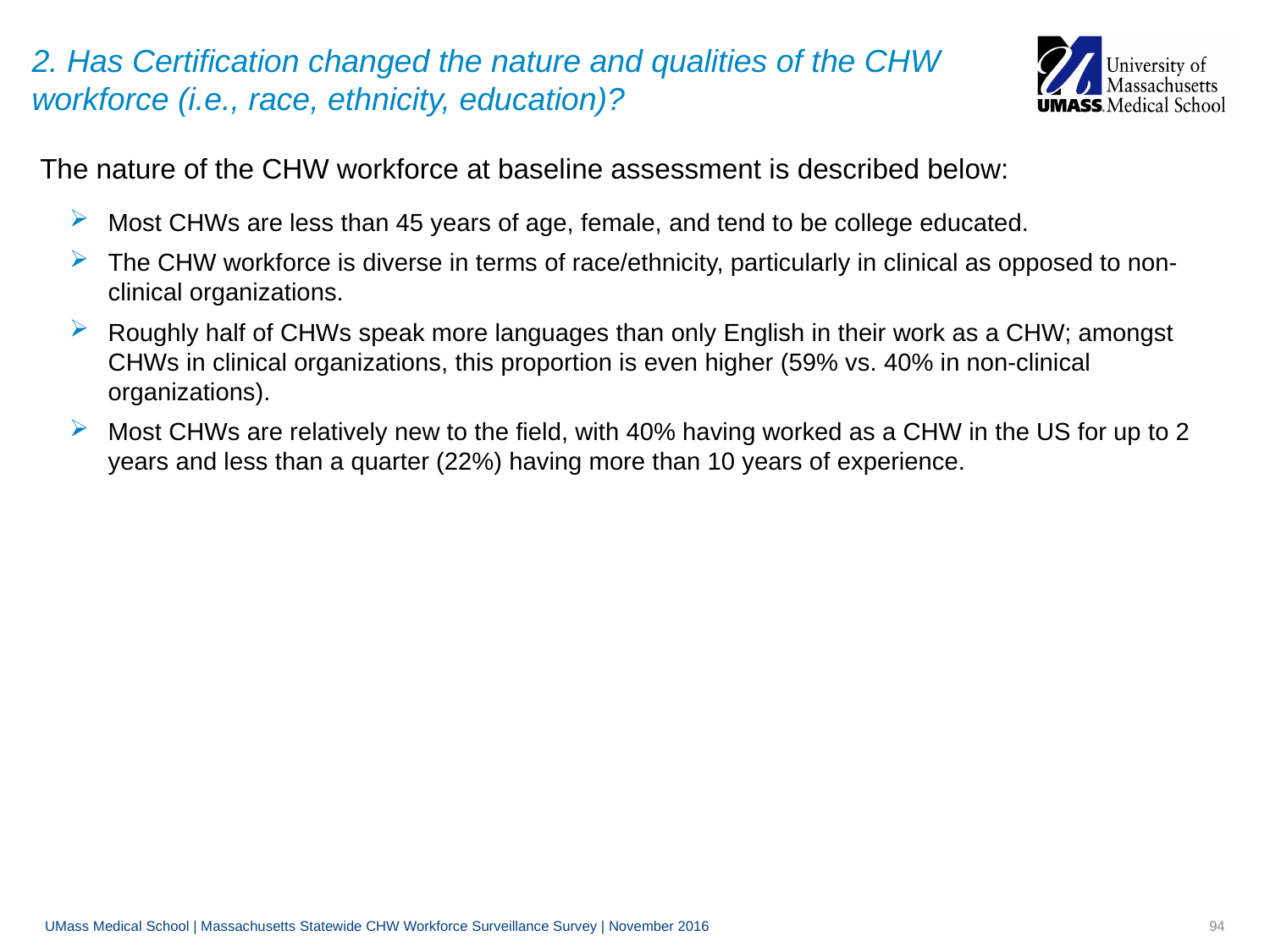

# 2. Has Certification changed the nature and qualities of the CHW workforce (i.e., race, ethnicity, education)?
The nature of the CHW workforce at baseline assessment is described below:
Most CHWs are less than 45 years of age, female, and tend to be college educated.
The CHW workforce is diverse in terms of race/ethnicity, particularly in clinical as opposed to non-clinical organizations.
Roughly half of CHWs speak more languages than only English in their work as a CHW; amongst CHWs in clinical organizations, this proportion is even higher (59% vs. 40% in non-clinical organizations).
Most CHWs are relatively new to the field, with 40% having worked as a CHW in the US for up to 2 years and less than a quarter (22%) having more than 10 years of experience.